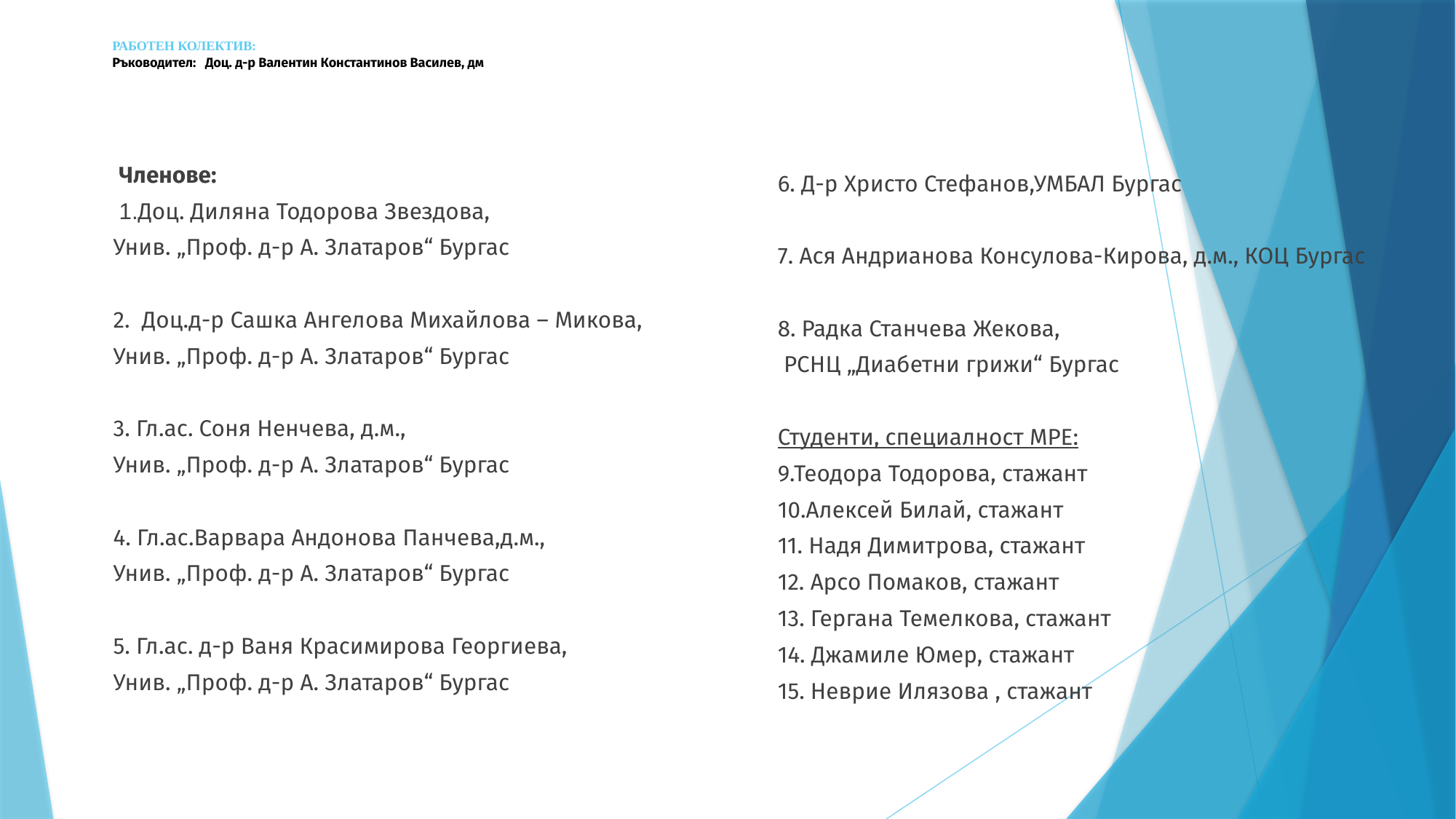

# РАБОТЕН КОЛЕКТИВ: Ръководител:   Доц. д-р Валентин Константинов Василев, дм

	Членове:
	1.Доц. Диляна Тодорова Звездова,
Унив. „Проф. д-р А. Златаров“ Бургас

2.  Доц.д-р Сашка Ангелова Михайлова – Микова,
Унив. „Проф. д-р А. Златаров“ Бургас

3. Гл.ас. Соня Ненчева, д.м.,
Унив. „Проф. д-р А. Златаров“ Бургас

4. Гл.ас.Варвара Андонова Панчева,д.м.,
Унив. „Проф. д-р А. Златаров“ Бургас

5. Гл.ас. д-р Ваня Красимирова Георгиева,
Унив. „Проф. д-р А. Златаров“ Бургас

6. Д-р Христо Стефанов,УМБАЛ Бургас

7. Ася Андрианова Консулова-Кирова, д.м., КОЦ Бургас

8. Радка Станчева Жекова,
 РСНЦ „Диабетни грижи“ Бургас

Студенти, специалност МРЕ:
9.Теодора Тодорова, стажант
10.Алексей Билай, стажант
11. Надя Димитрова, стажант
12. Арсо Помаков, стажант
13. Гергана Темелкова, стажант
14. Джамиле Юмер, стажант
15. Неврие Илязова , стажант